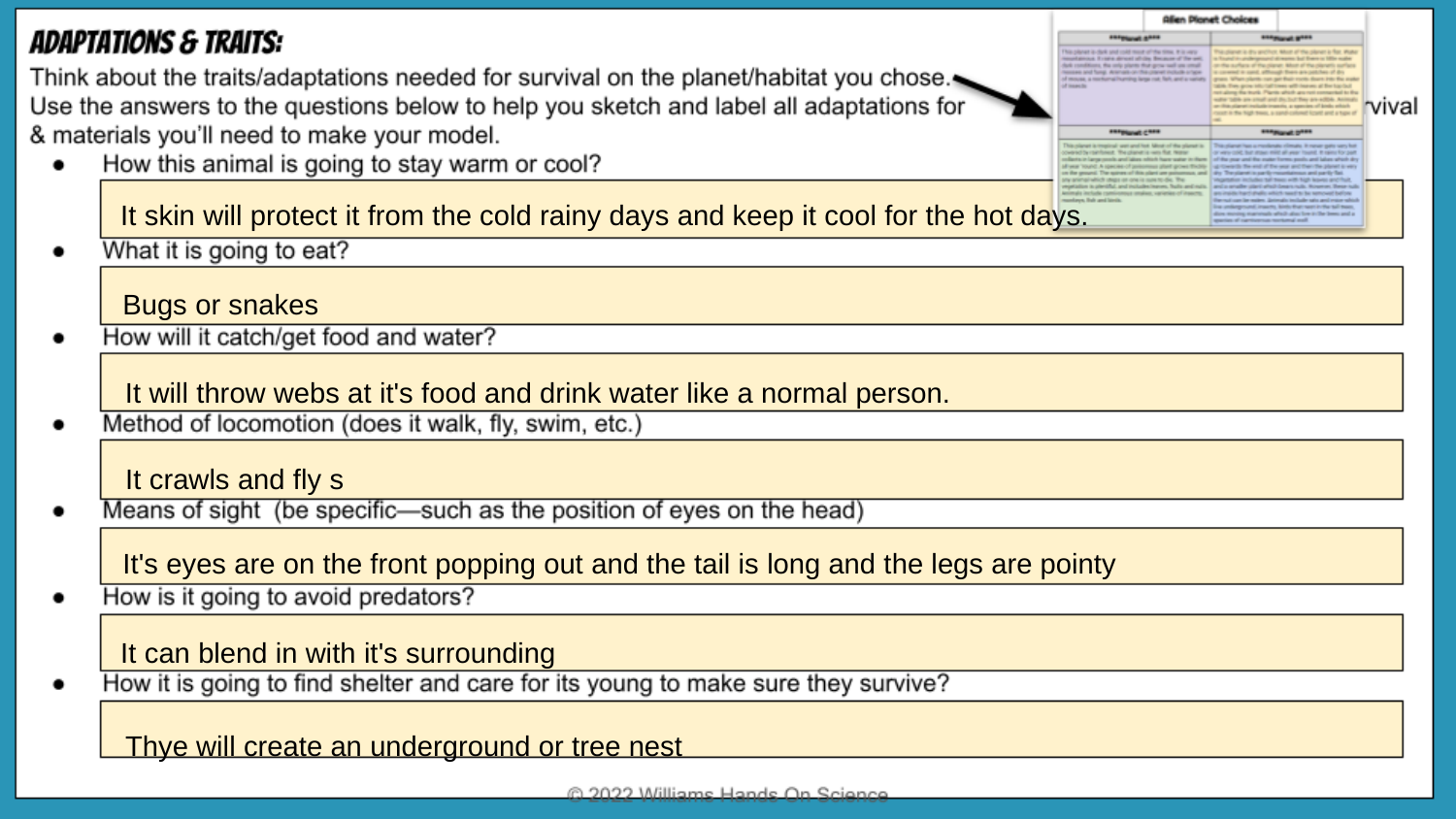

It skin will protect it from the cold rainy days and keep it cool for the hot days.
Bugs or snakes
It will throw webs at it's food and drink water like a normal person.
It crawls and fly s
It's eyes are on the front popping out and the tail is long and the legs are pointy
It can blend in with it's surrounding
Thye will create an underground or tree nest